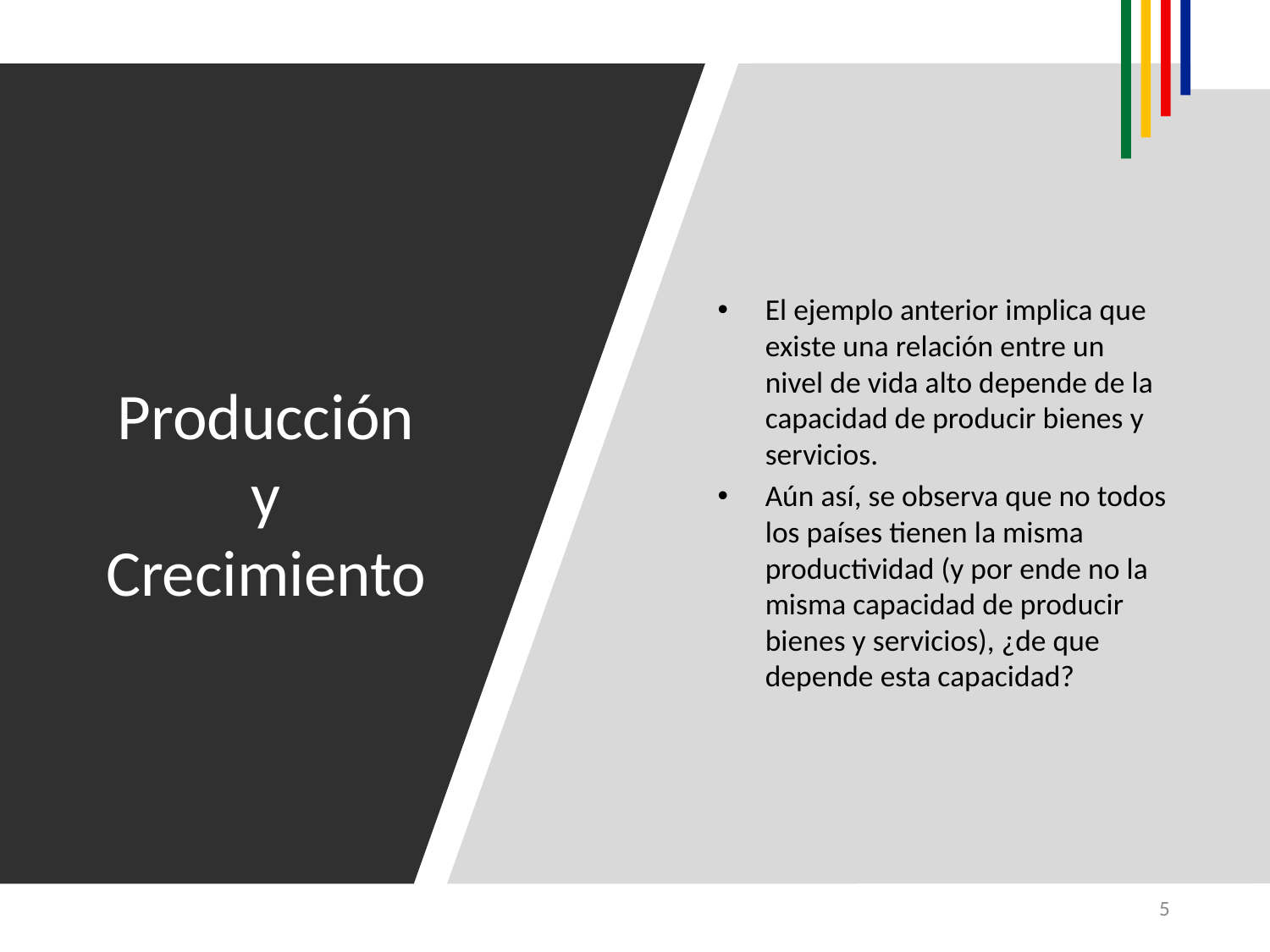

El ejemplo anterior implica que existe una relación entre un nivel de vida alto depende de la capacidad de producir bienes y servicios.
Aún así, se observa que no todos los países tienen la misma productividad (y por ende no la misma capacidad de producir bienes y servicios), ¿de que depende esta capacidad?
# Producción y Crecimiento
5